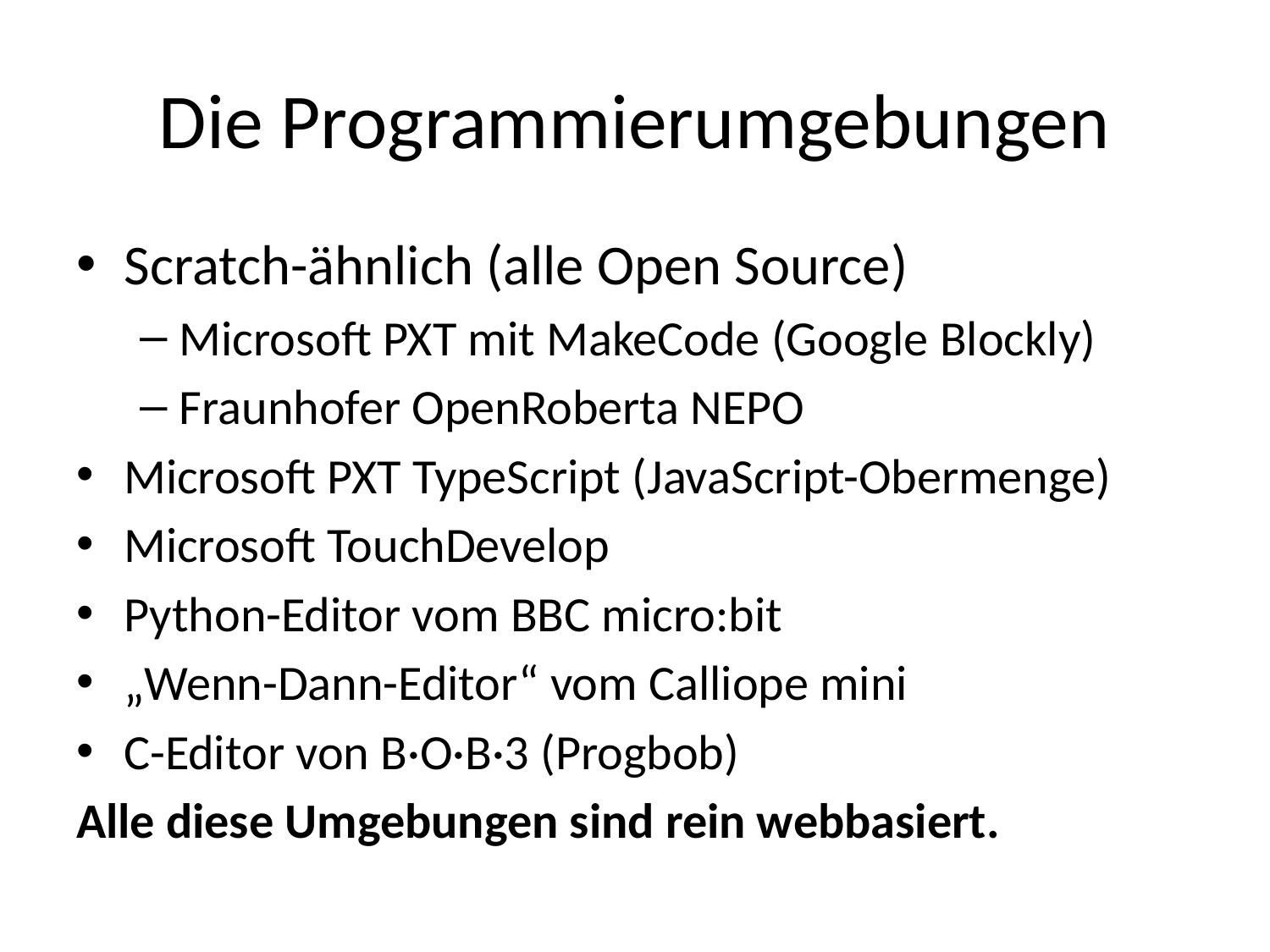

# Die Programmierumgebungen
Scratch-ähnlich (alle Open Source)
Microsoft PXT mit MakeCode (Google Blockly)
Fraunhofer OpenRoberta NEPO
Microsoft PXT TypeScript (JavaScript-Obermenge)
Microsoft TouchDevelop
Python-Editor vom BBC micro:bit
„Wenn-Dann-Editor“ vom Calliope mini
C-Editor von B·O·B·3 (Progbob)
Alle diese Umgebungen sind rein webbasiert.